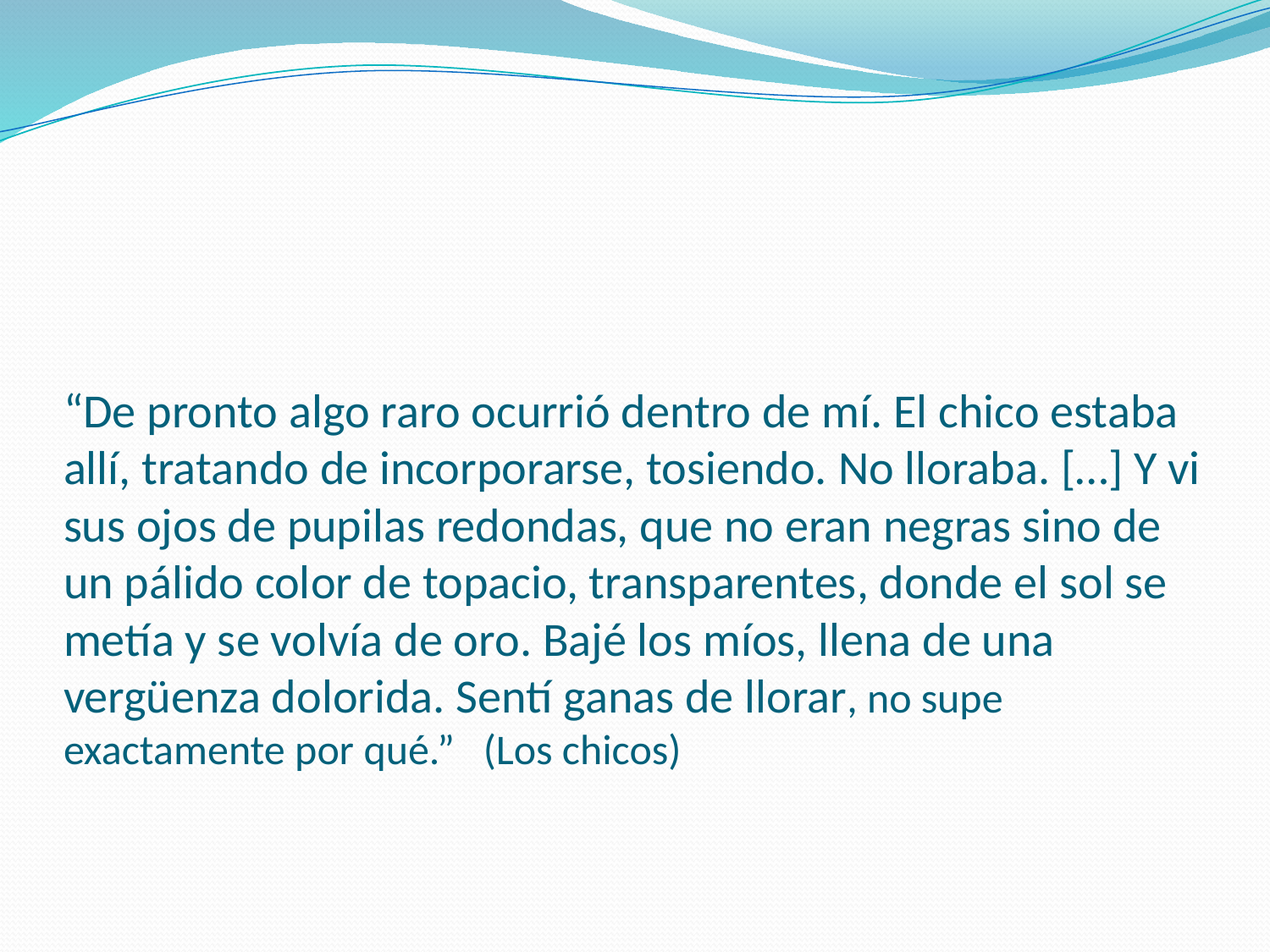

# “De pronto algo raro ocurrió dentro de mí. El chico estaba allí, tratando de incorporarse, tosiendo. No lloraba. […] Y vi sus ojos de pupilas redondas, que no eran negras sino de un pálido color de topacio, transparentes, donde el sol se metía y se volvía de oro. Bajé los míos, llena de una vergüenza dolorida. Sentí ganas de llorar, no supe exactamente por qué.”   (Los chicos)